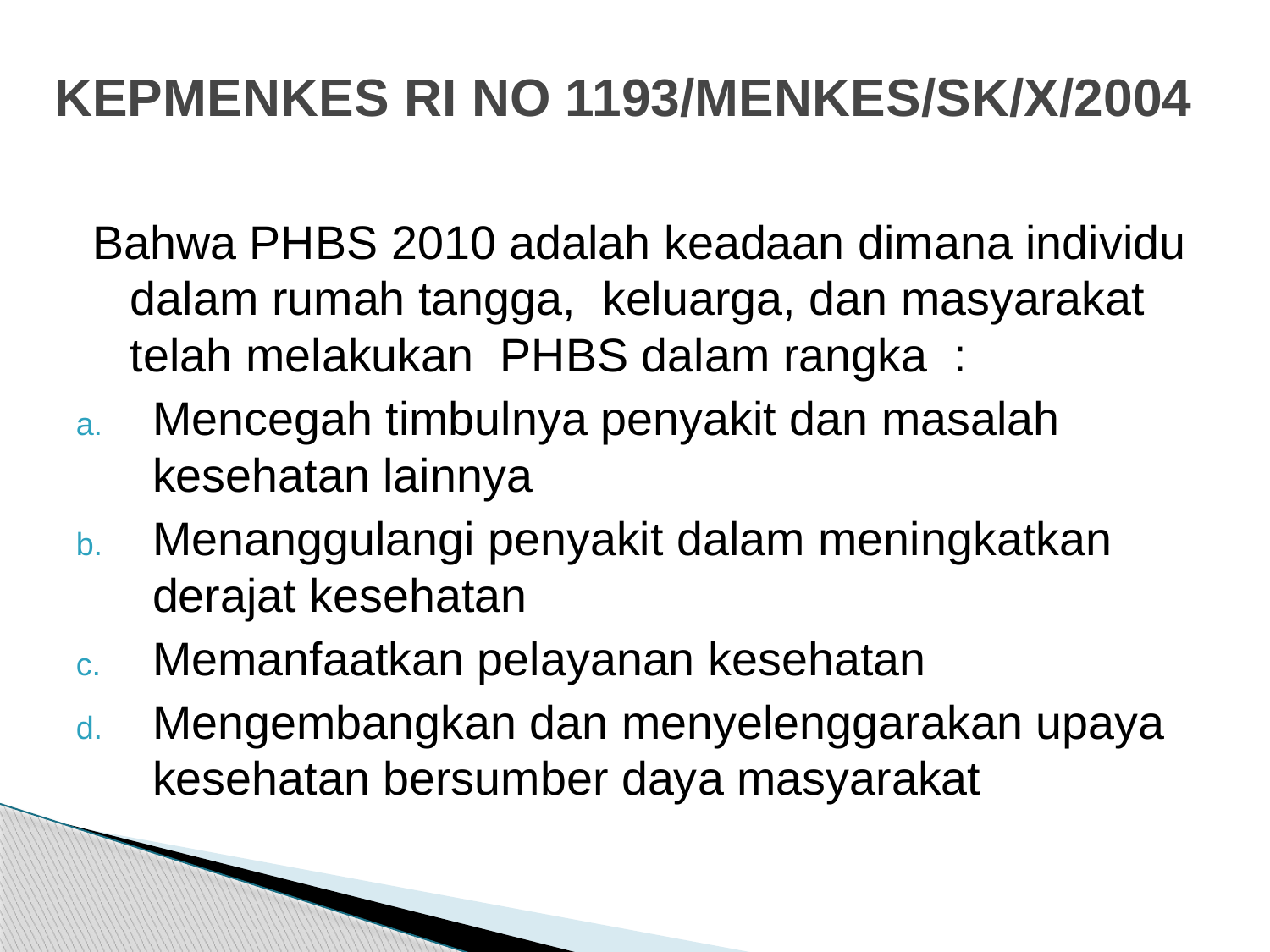

# KEPMENKES RI NO 1193/MENKES/SK/X/2004
Bahwa PHBS 2010 adalah keadaan dimana individu dalam rumah tangga,  keluarga, dan masyarakat  telah melakukan  PHBS dalam rangka  :
Mencegah timbulnya penyakit dan masalah kesehatan lainnya
Menanggulangi penyakit dalam meningkatkan derajat kesehatan
Memanfaatkan pelayanan kesehatan
Mengembangkan dan menyelenggarakan upaya kesehatan bersumber daya masyarakat